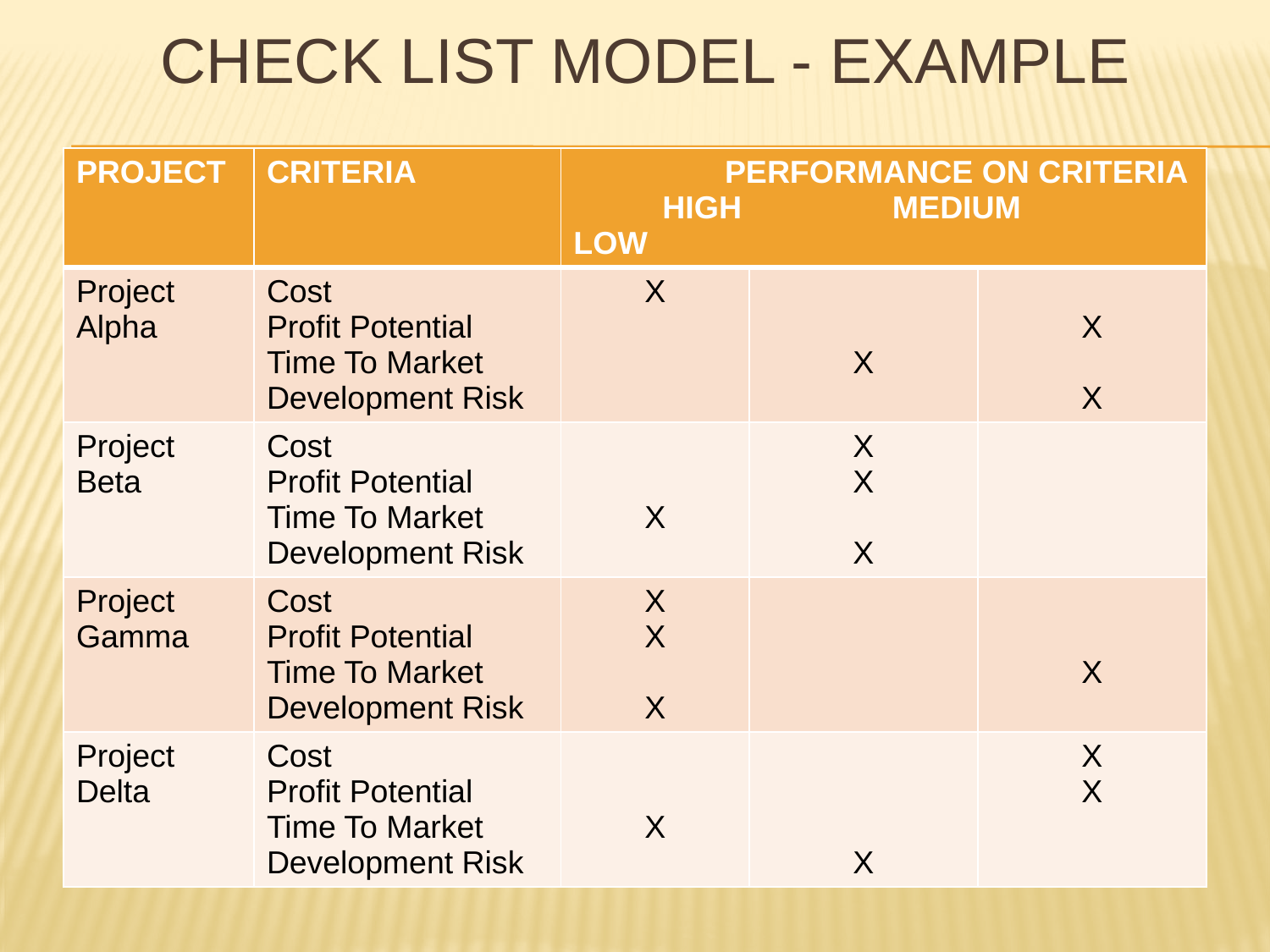

# CHECK LIST MODEL - EXAMPLE
| PROJECT | CRITERIA | PERFORMANCE ON CRITERIA HIGH MEDIUM LOW |  |  |
| --- | --- | --- | --- | --- |
| Project Alpha | Cost Profit Potential Time To Market Development Risk | X | X | X X |
| Project Beta | Cost Profit Potential Time To Market Development Risk | X | X X X |  |
| Project Gamma | Cost Profit Potential Time To Market Development Risk | X X X |  | X |
| Project Delta | Cost Profit Potential Time To Market Development Risk | X | X | X X |